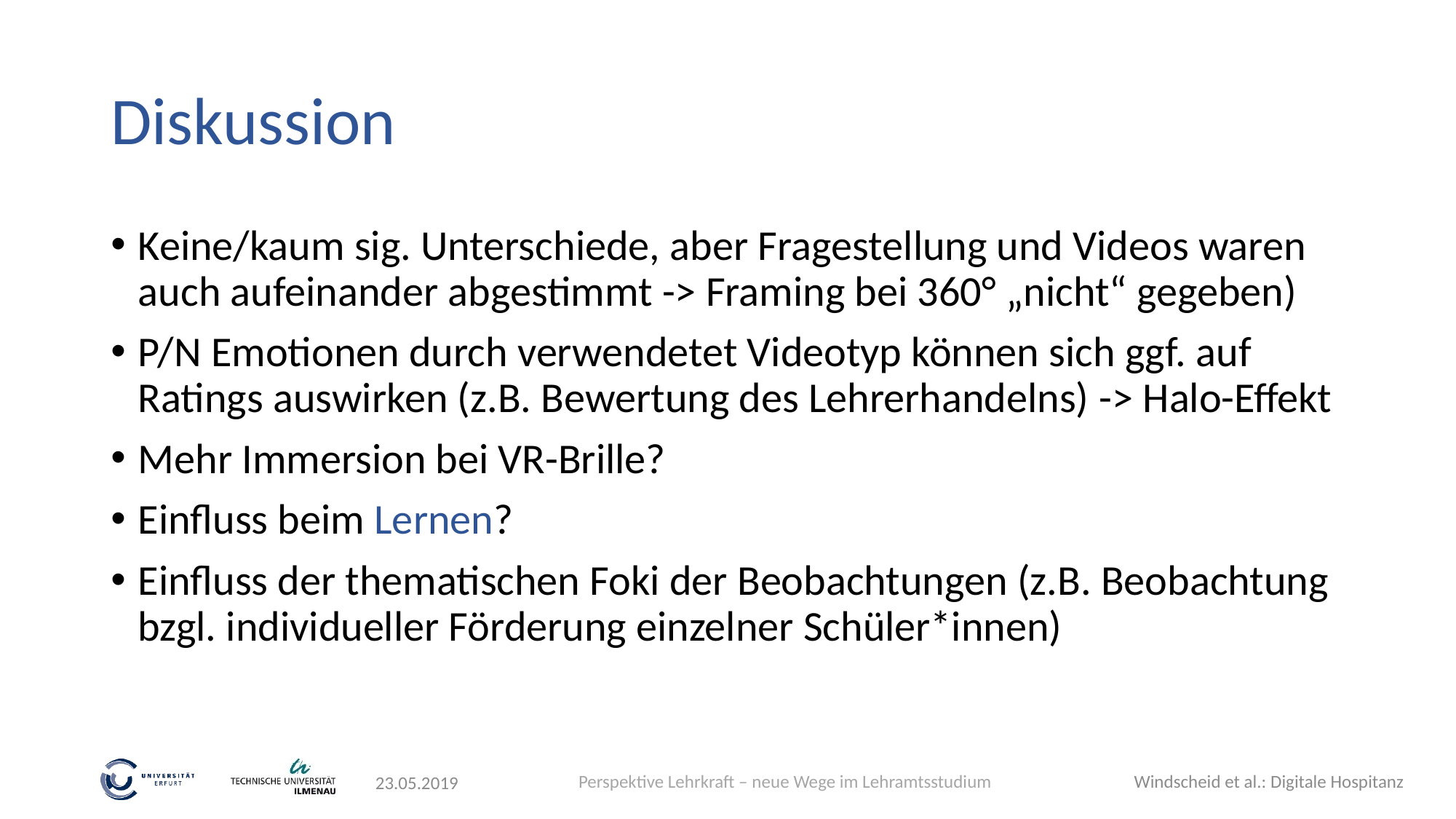

# Diskussion
Keine/kaum sig. Unterschiede, aber Fragestellung und Videos waren auch aufeinander abgestimmt -> Framing bei 360° „nicht“ gegeben)
P/N Emotionen durch verwendetet Videotyp können sich ggf. auf Ratings auswirken (z.B. Bewertung des Lehrerhandelns) -> Halo-Effekt
Mehr Immersion bei VR-Brille?
Einfluss beim Lernen?
Einfluss der thematischen Foki der Beobachtungen (z.B. Beobachtung bzgl. individueller Förderung einzelner Schüler*innen)

Perspektive Lehrkraft – neue Wege im Lehramtsstudium
Windscheid et al.: Digitale Hospitanz
23.05.2019